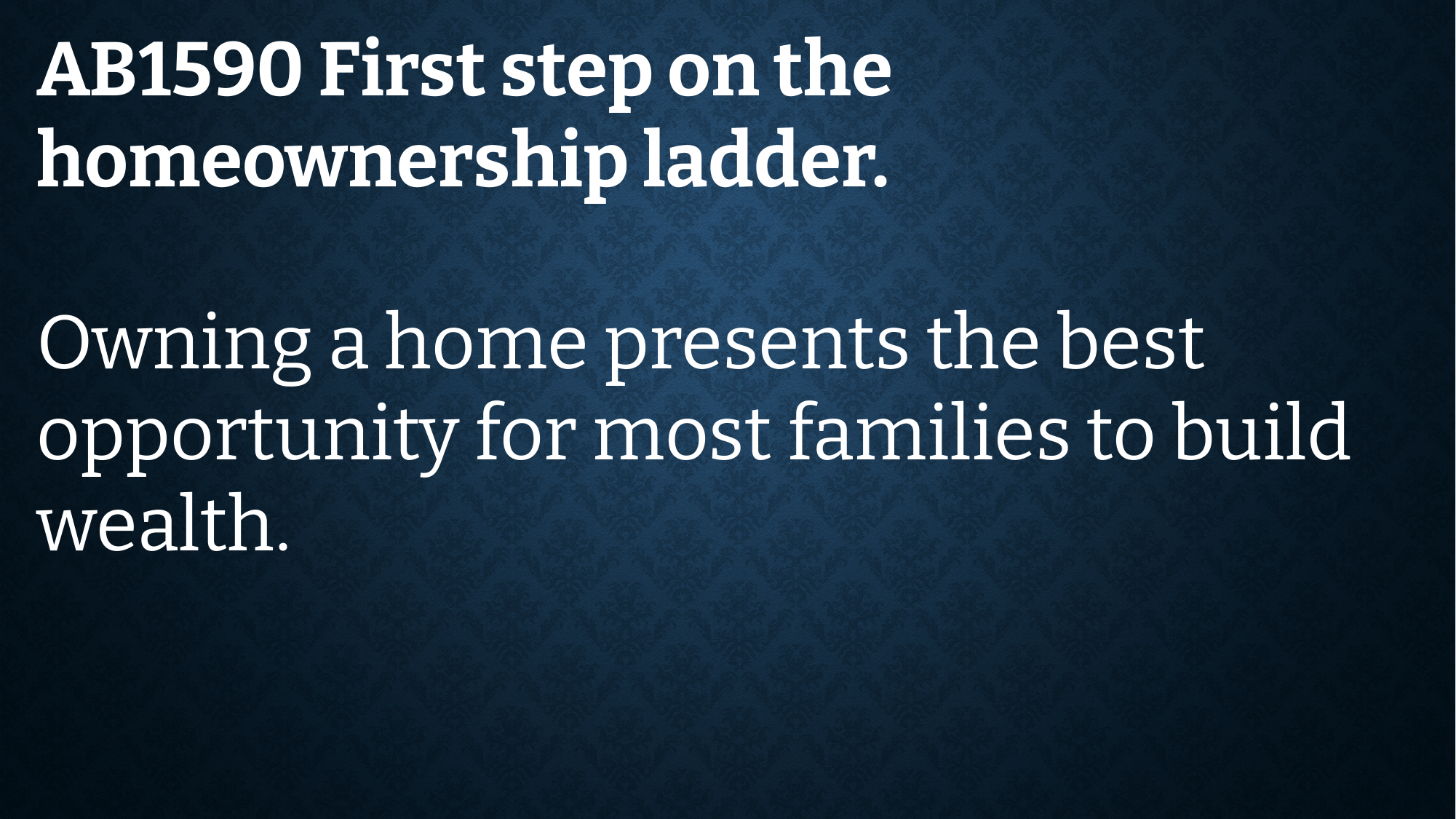

AB1590 First step on the homeownership ladder.

Owning a home presents the best opportunity for most families to build wealth.